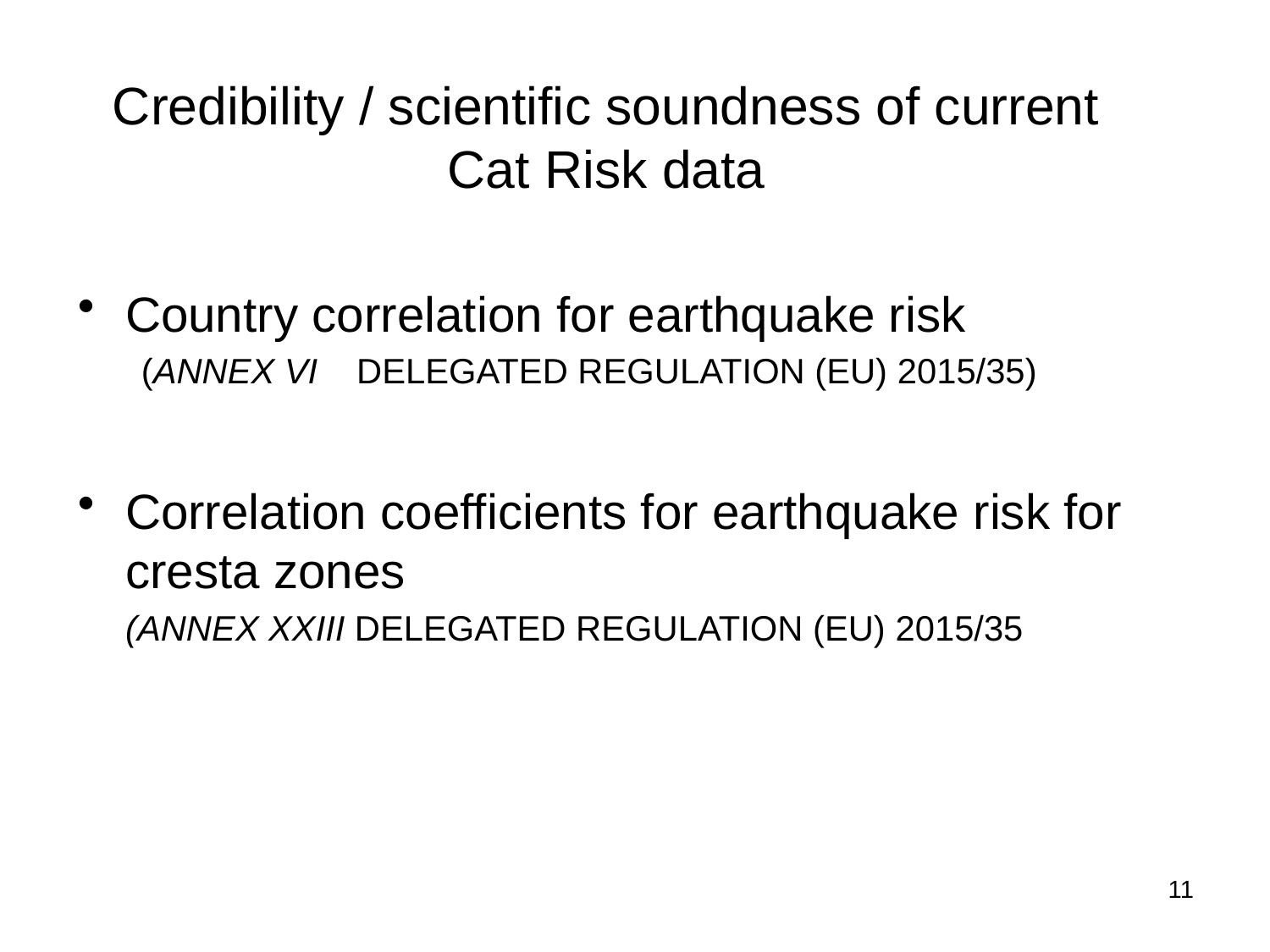

# Credibility / scientific soundness of current Cat Risk data
Country correlation for earthquake risk
(ANNEX VI    DELEGATED REGULATION (EU) 2015/35)

Correlation coefficients for earthquake risk for cresta zones
 	(ANNEX XXIII DELEGATED REGULATION (EU) 2015/35
11